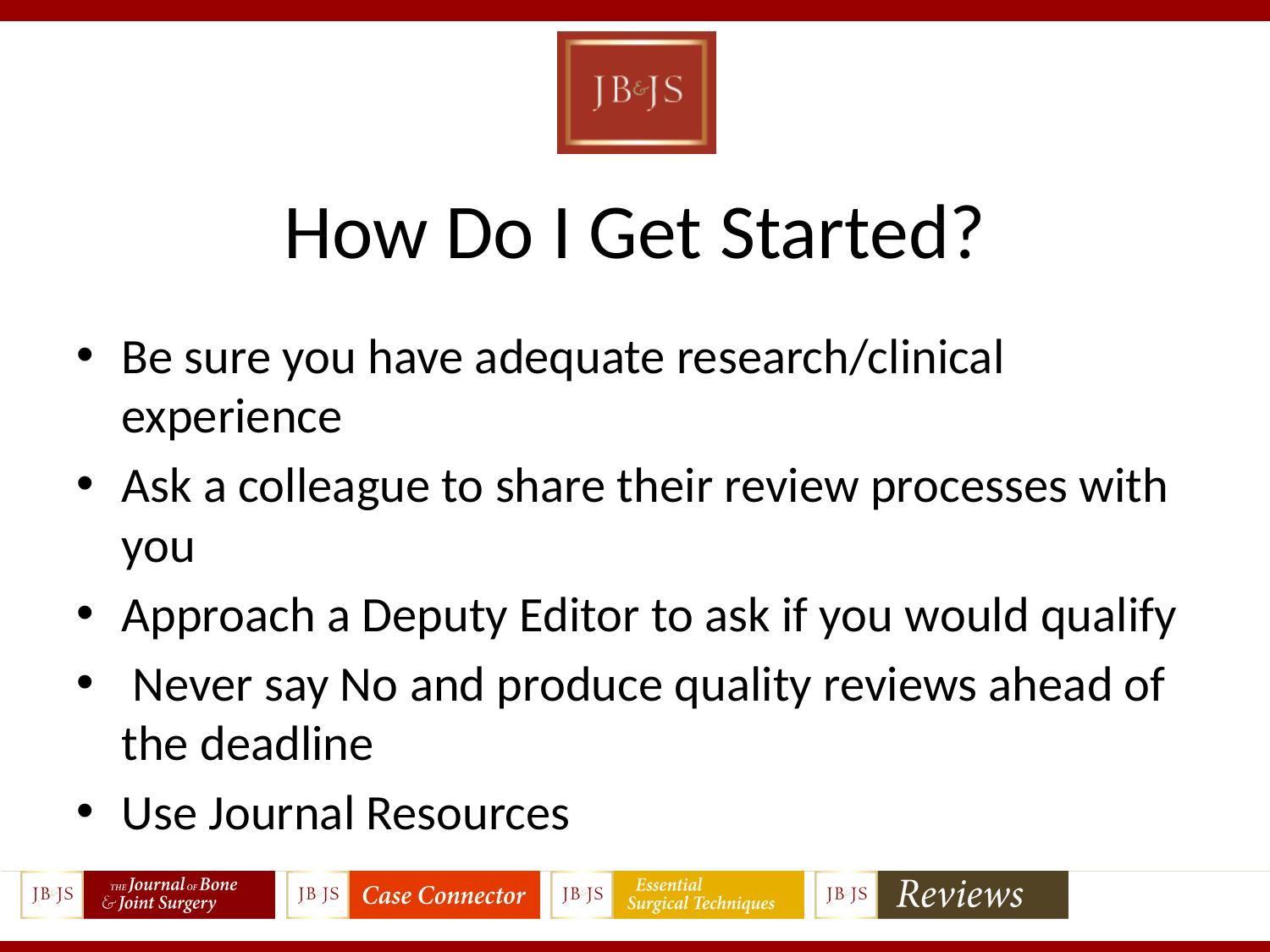

# How Do I Get Started?
Be sure you have adequate research/clinical experience
Ask a colleague to share their review processes with you
Approach a Deputy Editor to ask if you would qualify
 Never say No and produce quality reviews ahead of the deadline
Use Journal Resources